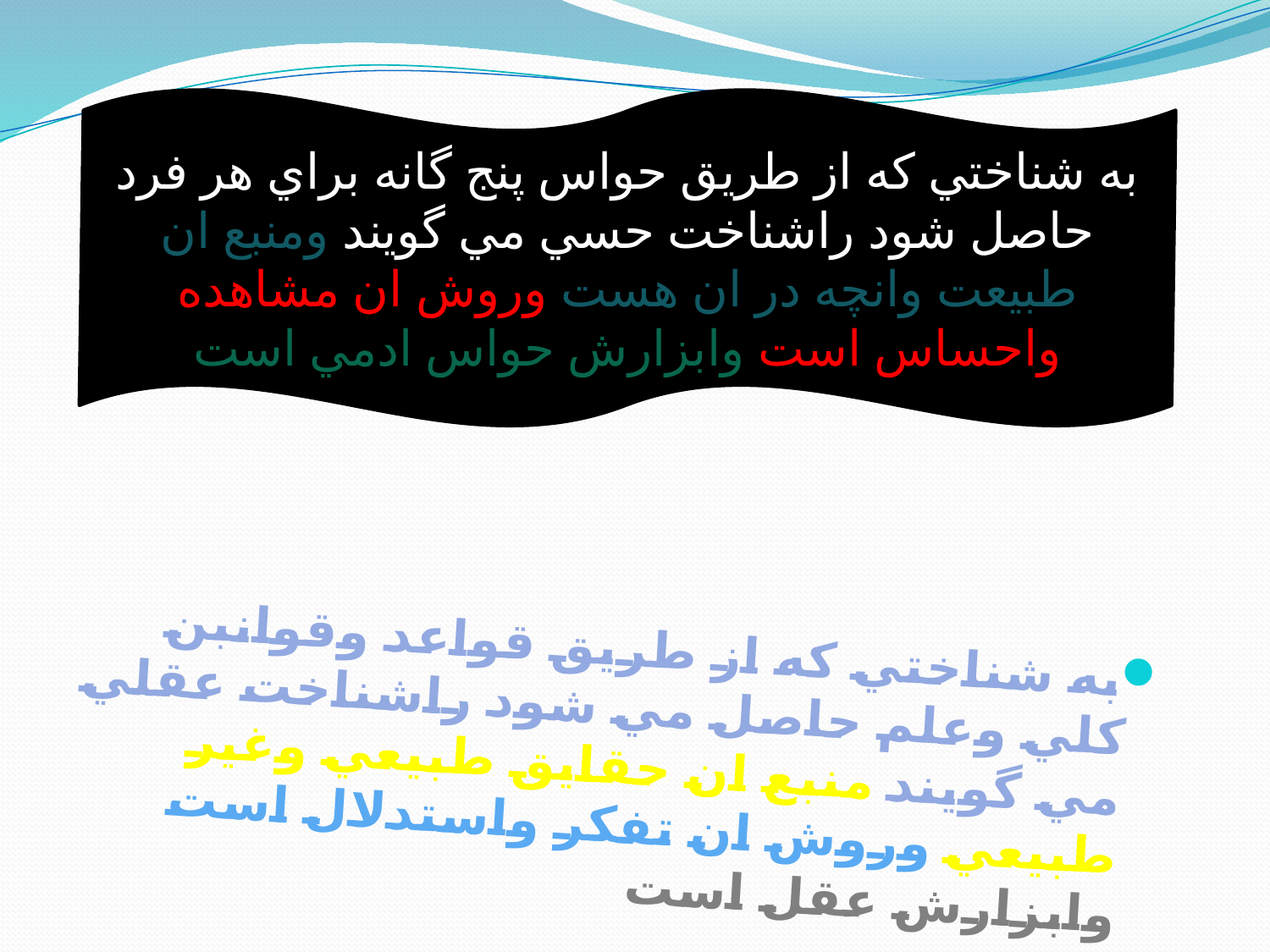

به شناختي كه از طريق حواس پنج گانه براي هر فرد حاصل شود راشناخت حسي مي گويند ومنبع ان طبيعت وانچه در ان هست وروش ان مشاهده واحساس است وابزارش حواس ادمي است
#
به شناختي كه از طريق قواعد وقوانبن كلي وعلم حاصل مي شود راشناخت عقلي مي گويند منبع ان حقايق طبيعي وغير طبيعي وروش ان تفكر واستدلال است وابزارش عقل است